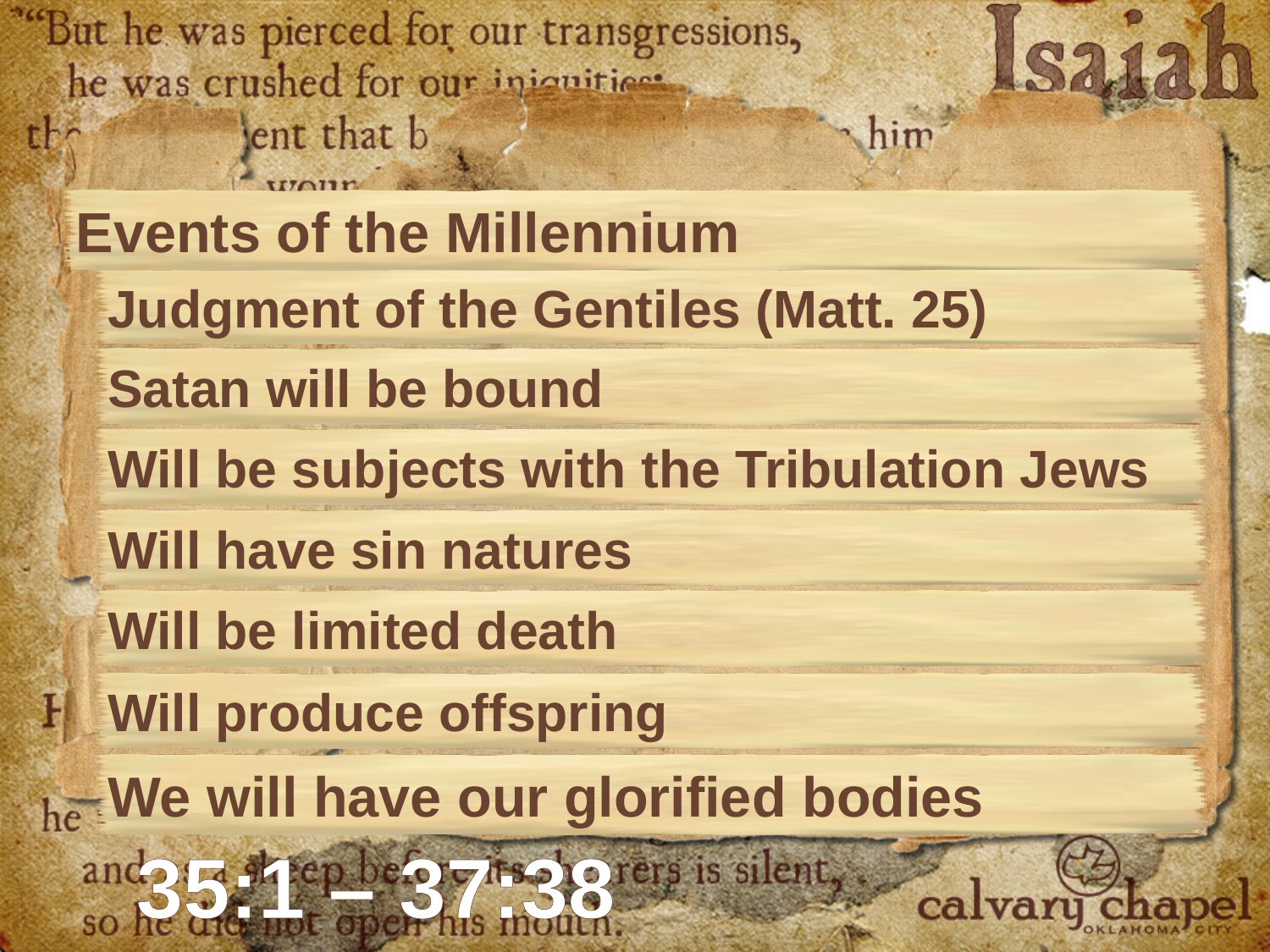

Events of the Millennium
Judgment of the Gentiles (Matt. 25)
Satan will be bound
Will be subjects with the Tribulation Jews
Will have sin natures
Will be limited death
Will produce offspring
We will have our glorified bodies
35:1 – 37:38